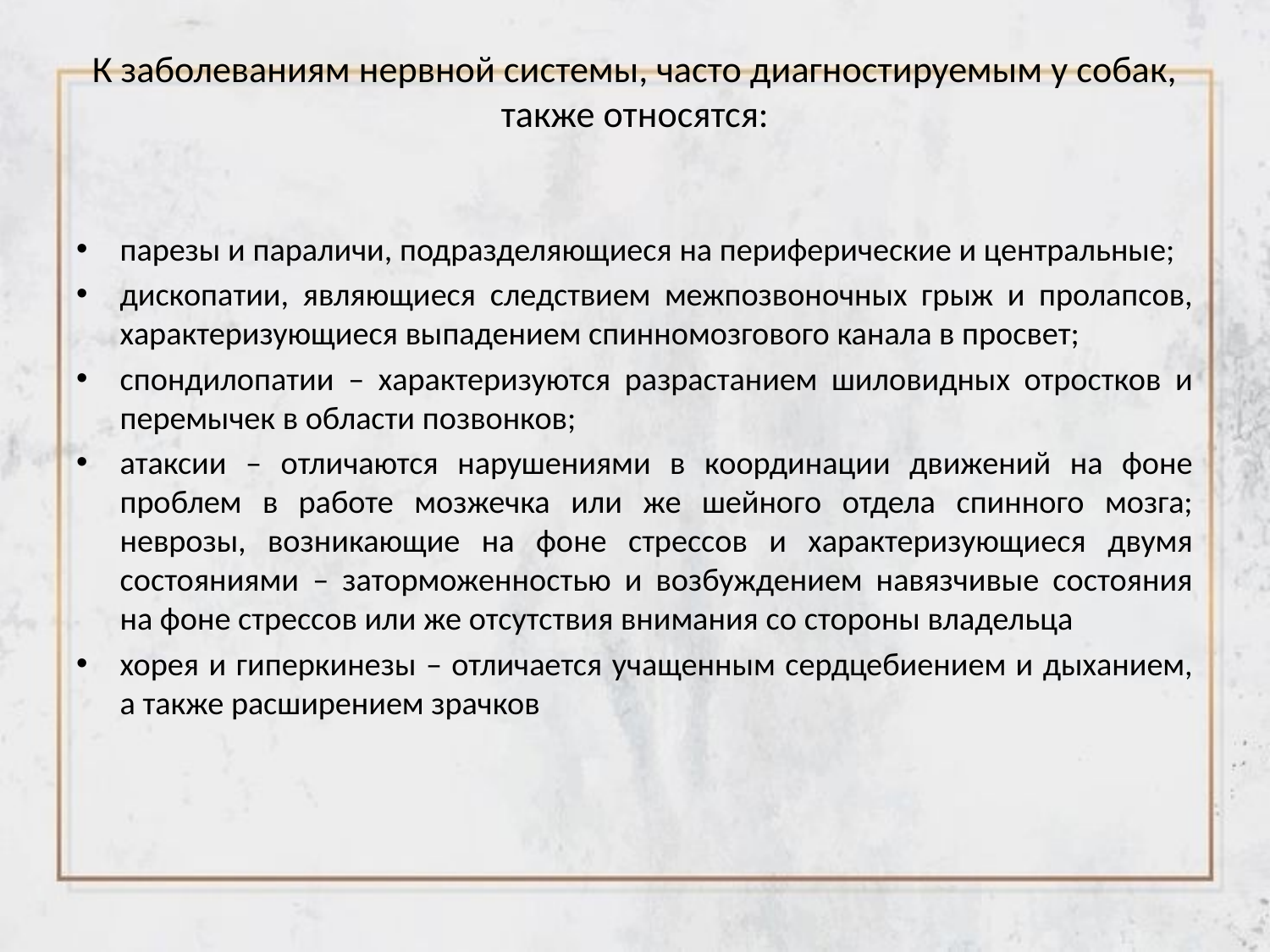

# К заболеваниям нервной системы, часто диагностируемым у собак, также относятся:
парезы и параличи, подразделяющиеся на периферические и центральные;
дископатии, являющиеся следствием межпозвоночных грыж и пролапсов, характеризующиеся выпадением спинномозгового канала в просвет;
спондилопатии – характеризуются разрастанием шиловидных отростков и перемычек в области позвонков;
атаксии – отличаются нарушениями в координации движений на фоне проблем в работе мозжечка или же шейного отдела спинного мозга; неврозы, возникающие на фоне стрессов и характеризующиеся двумя состояниями – заторможенностью и возбуждением навязчивые состояния на фоне стрессов или же отсутствия внимания со стороны владельца
хорея и гиперкинезы – отличается учащенным сердцебиением и дыханием, а также расширением зрачков